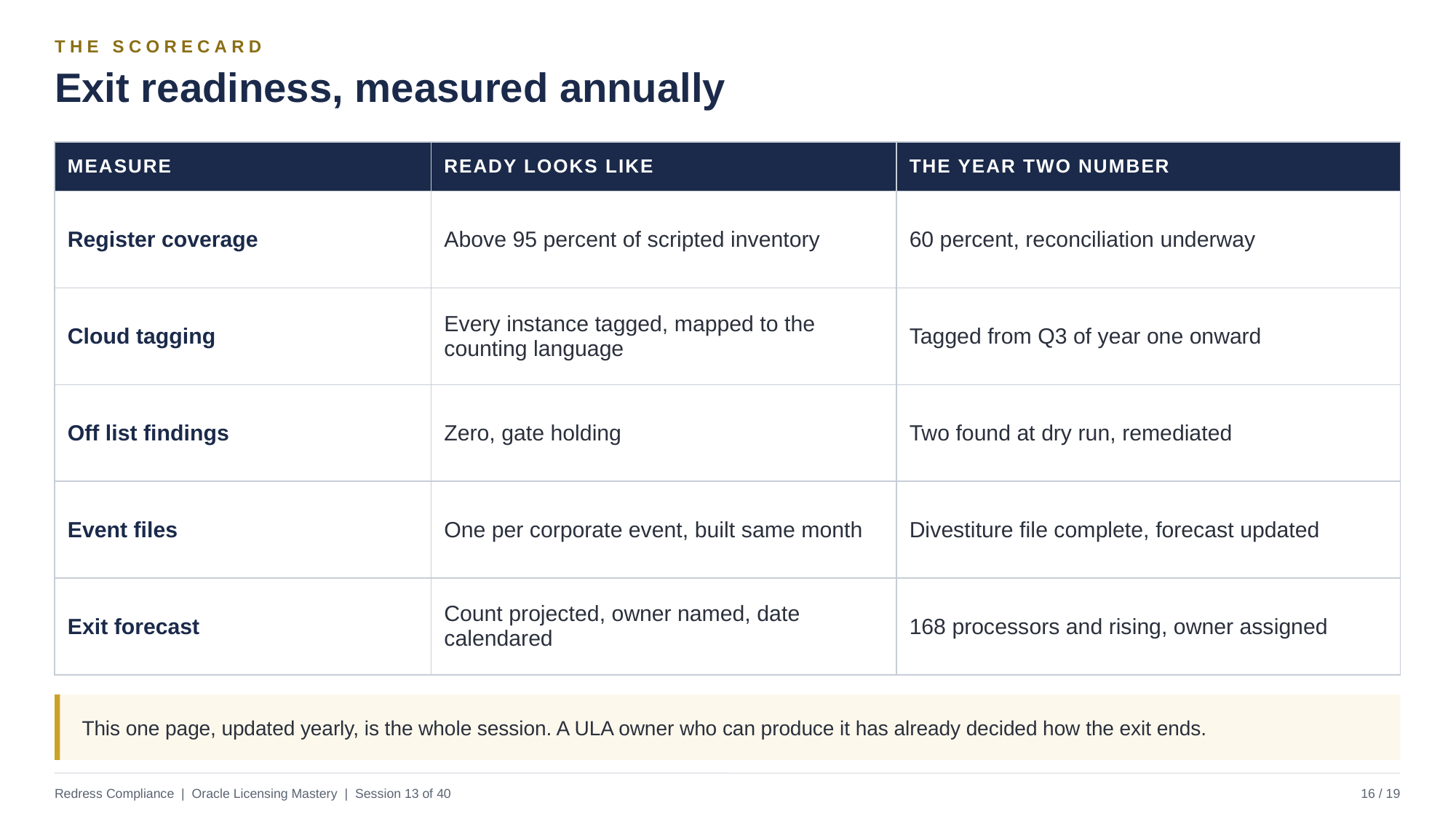

THE SCORECARD
Exit readiness, measured annually
| MEASURE | READY LOOKS LIKE | THE YEAR TWO NUMBER |
| --- | --- | --- |
| Register coverage | Above 95 percent of scripted inventory | 60 percent, reconciliation underway |
| Cloud tagging | Every instance tagged, mapped to the counting language | Tagged from Q3 of year one onward |
| Off list findings | Zero, gate holding | Two found at dry run, remediated |
| Event files | One per corporate event, built same month | Divestiture file complete, forecast updated |
| Exit forecast | Count projected, owner named, date calendared | 168 processors and rising, owner assigned |

This one page, updated yearly, is the whole session. A ULA owner who can produce it has already decided how the exit ends.

Redress Compliance  |  Oracle Licensing Mastery  |  Session 13 of 40
16 / 19